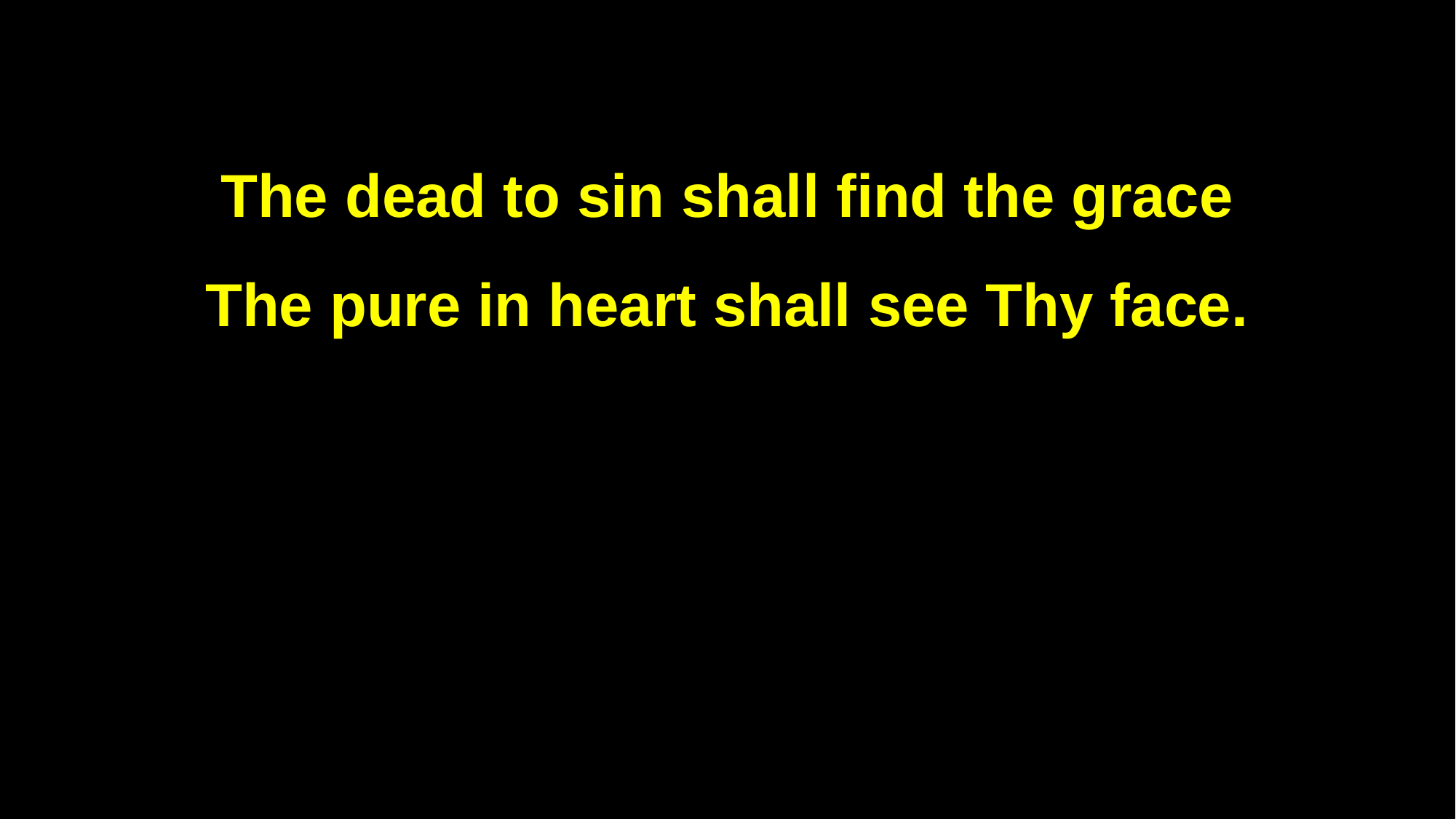

The dead to sin shall find the grace
The pure in heart shall see Thy face.